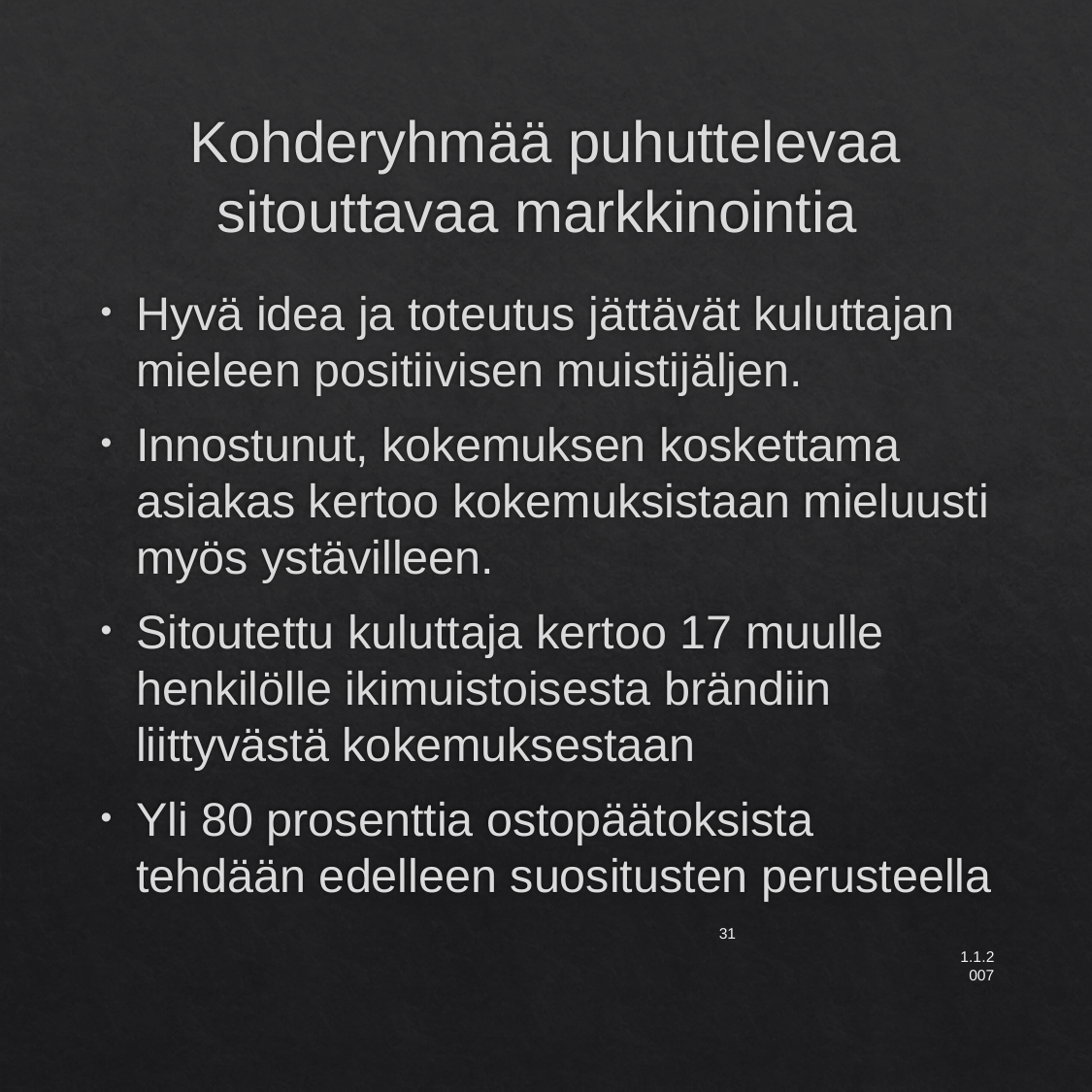

# Kohderyhmää puhuttelevaa sitouttavaa markkinointia
Hyvä idea ja toteutus jättävät kuluttajan mieleen positiivisen muistijäljen.
Innostunut, kokemuksen koskettama asiakas kertoo kokemuksistaan mieluusti myös ystävilleen.
Sitoutettu kuluttaja kertoo 17 muulle henkilölle ikimuistoisesta brändiin liittyvästä kokemuksestaan
Yli 80 prosenttia ostopäätoksista tehdään edelleen suositusten perusteella
31
1.1.2007